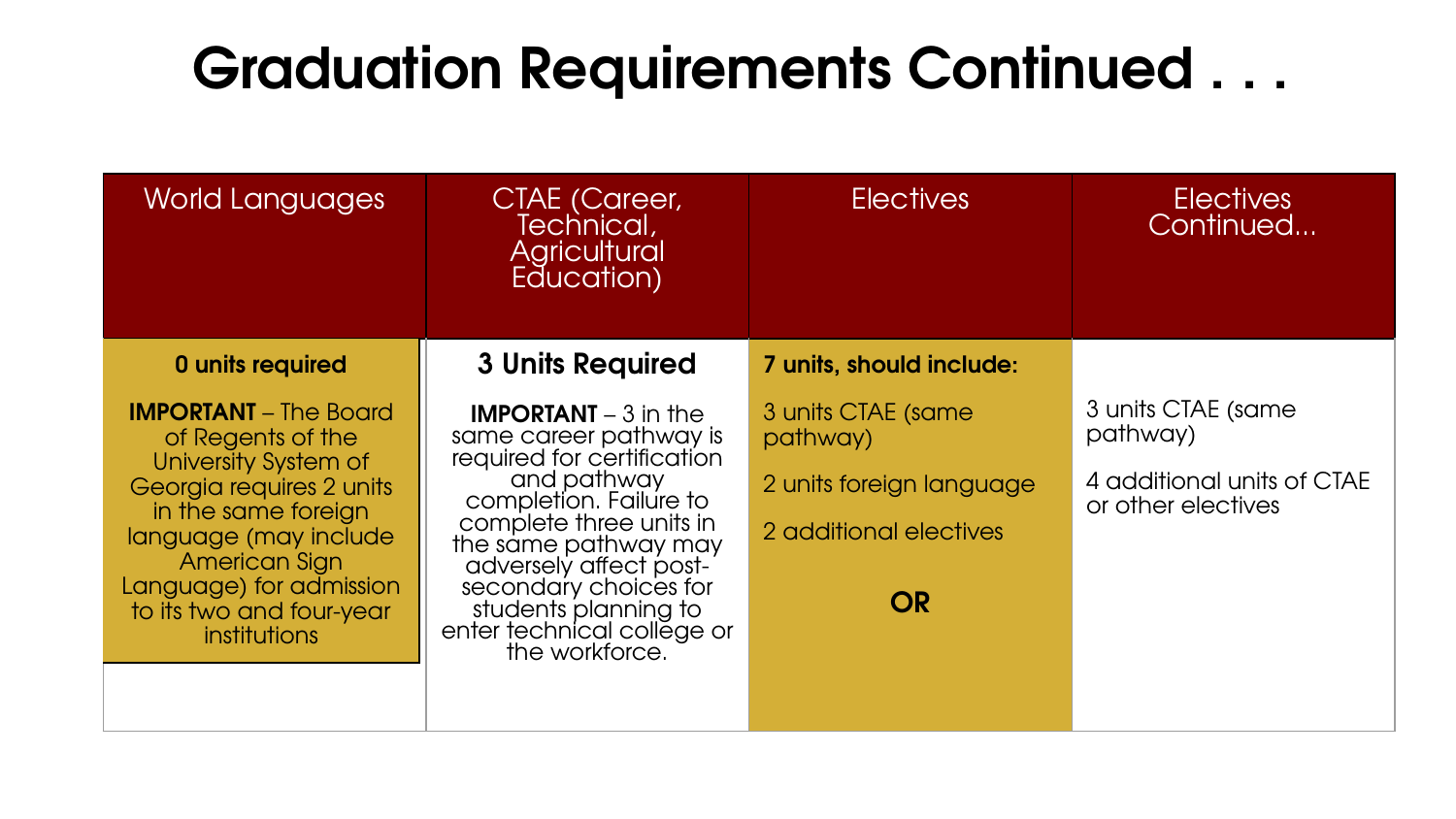

# Graduation Requirements Continued . . .
| World Languages | CTAE (Career, Technical, Agricultural Education) | Electives | Electives Continued... |
| --- | --- | --- | --- |
|  | 3 Units Required IMPORTANT – 3 in the same career pathway is required for certification and pathway completion. Failure to complete three units in the same pathway may adversely affect post-secondary choices for students planning to enter technical college or the workforce. | 7 units, should include: 3 units CTAE (same pathway) 2 units foreign language 2 additional electives OR | 3 units CTAE (same pathway) 4 additional units of CTAE or other electives |
| 0 units required IMPORTANT – The Board of Regents of the University System of Georgia requires 2 units in the same foreign language (may include American Sign Language) for admission to its two and four-year institutions |
| --- |